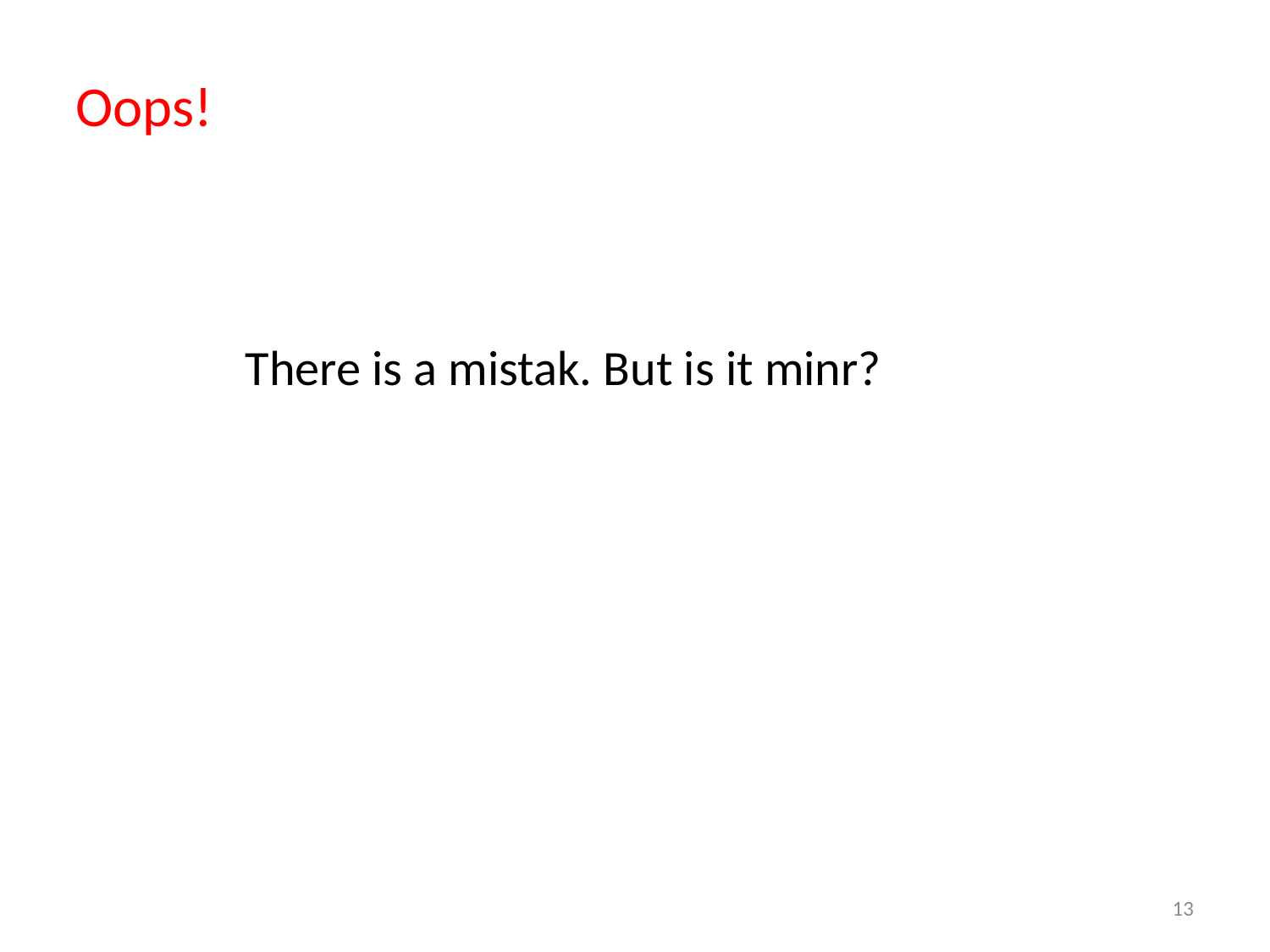

Oops!
There is a mistak. But is it minr?
13